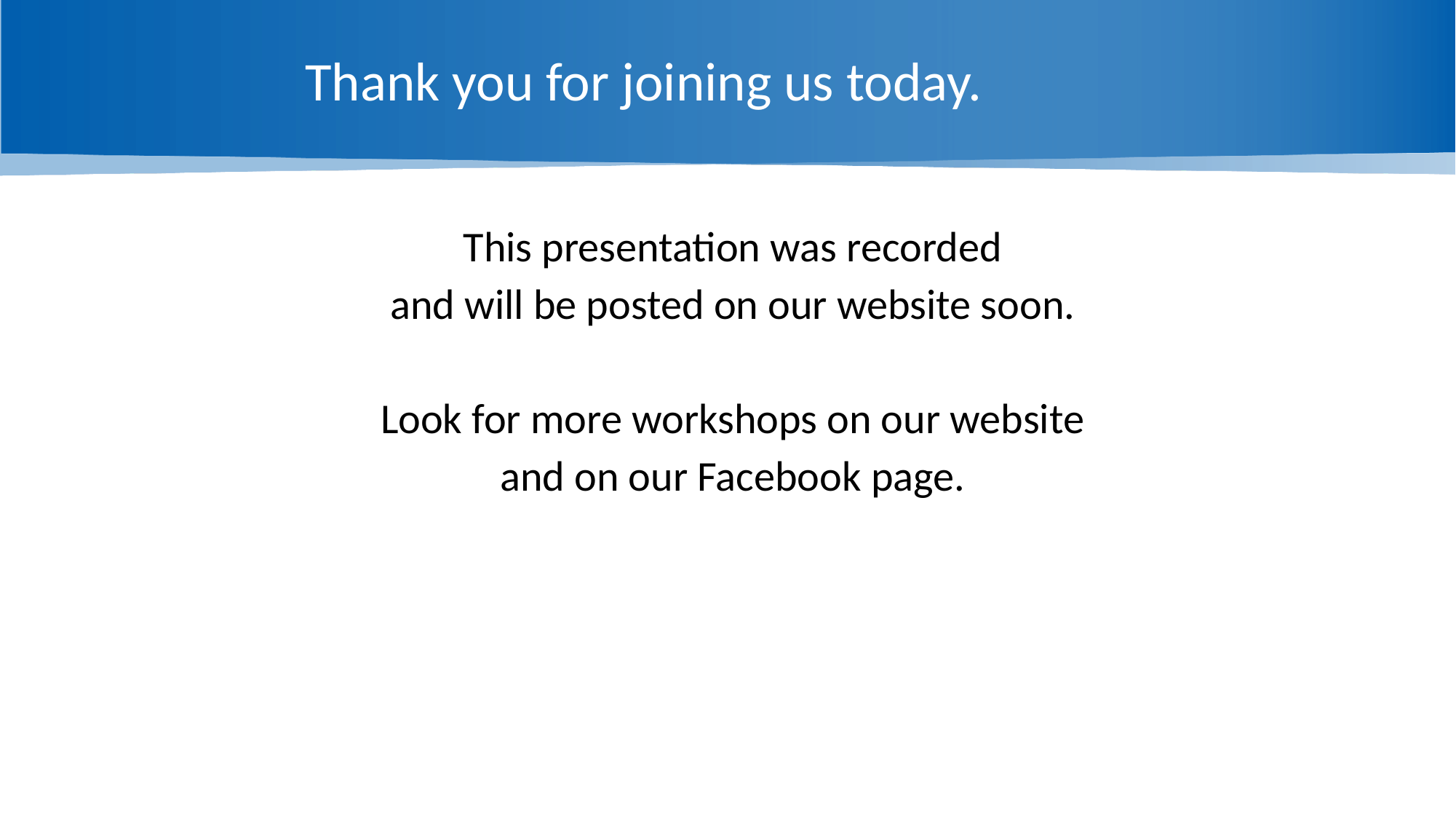

# Thank you for joining us today.
This presentation was recorded
and will be posted on our website soon.

Look for more workshops on our website
and on our Facebook page.